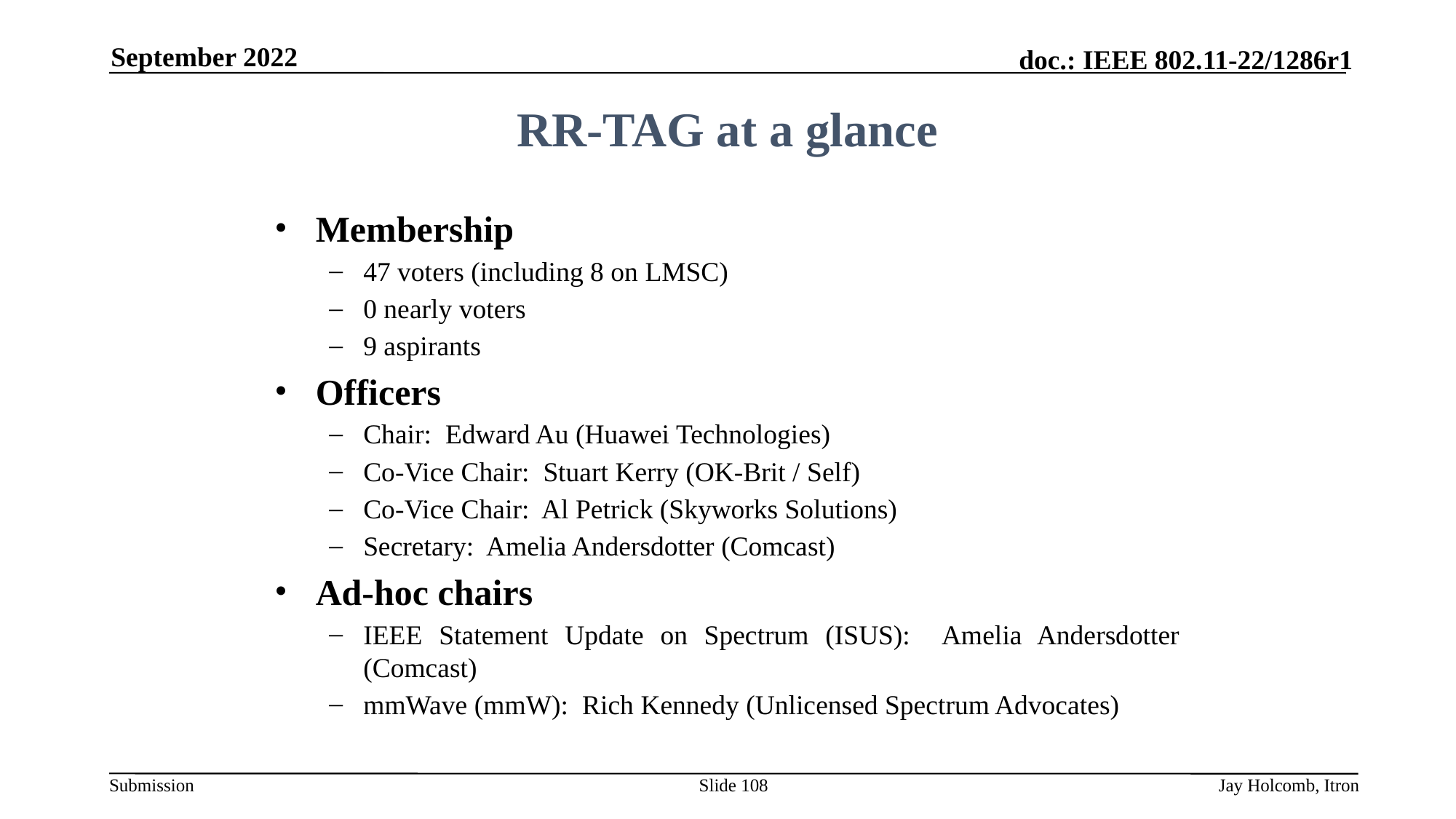

September 2022
RR-TAG at a glance
Membership
47 voters (including 8 on LMSC)
0 nearly voters
9 aspirants
Officers
Chair:  Edward Au (Huawei Technologies)
Co-Vice Chair:  Stuart Kerry (OK-Brit / Self)
Co-Vice Chair:  Al Petrick (Skyworks Solutions)
Secretary:  Amelia Andersdotter (Comcast)
Ad-hoc chairs
IEEE Statement Update on Spectrum (ISUS):  Amelia Andersdotter (Comcast)
mmWave (mmW):  Rich Kennedy (Unlicensed Spectrum Advocates)

Slide 108
Jay Holcomb, Itron